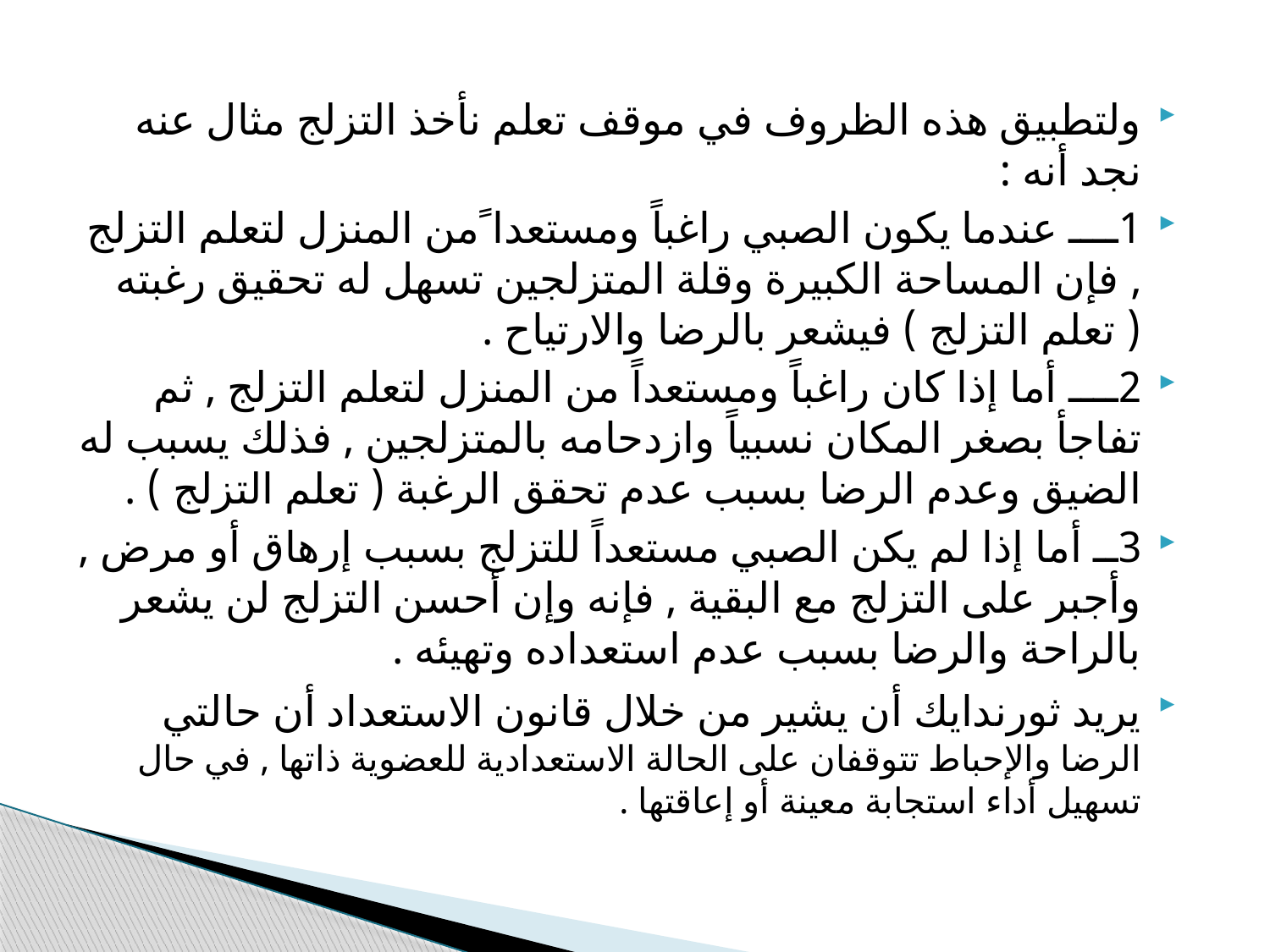

ولتطبيق هذه الظروف في موقف تعلم نأخذ التزلج مثال عنه  نجد أنه :
1ــــ عندما يكون الصبي راغباً ومستعدا ًمن المنزل لتعلم التزلج , فإن المساحة الكبيرة وقلة المتزلجين تسهل له تحقيق رغبته ( تعلم التزلج ) فيشعر بالرضا والارتياح .
2ــــ أما إذا كان راغباً ومستعداً من المنزل لتعلم التزلج , ثم تفاجأ بصغر المكان نسبياً وازدحامه بالمتزلجين , فذلك يسبب له الضيق وعدم الرضا بسبب عدم تحقق الرغبة ( تعلم التزلج ) .
3ــ أما إذا لم يكن الصبي مستعداً للتزلج بسبب إرهاق أو مرض , وأجبر على التزلج مع البقية , فإنه وإن أحسن التزلج لن يشعر بالراحة والرضا بسبب عدم استعداده وتهيئه .
يريد ثورندايك أن يشير من خلال قانون الاستعداد أن حالتي الرضا والإحباط تتوقفان على الحالة الاستعدادية للعضوية ذاتها , في حال تسهيل أداء استجابة معينة أو إعاقتها .